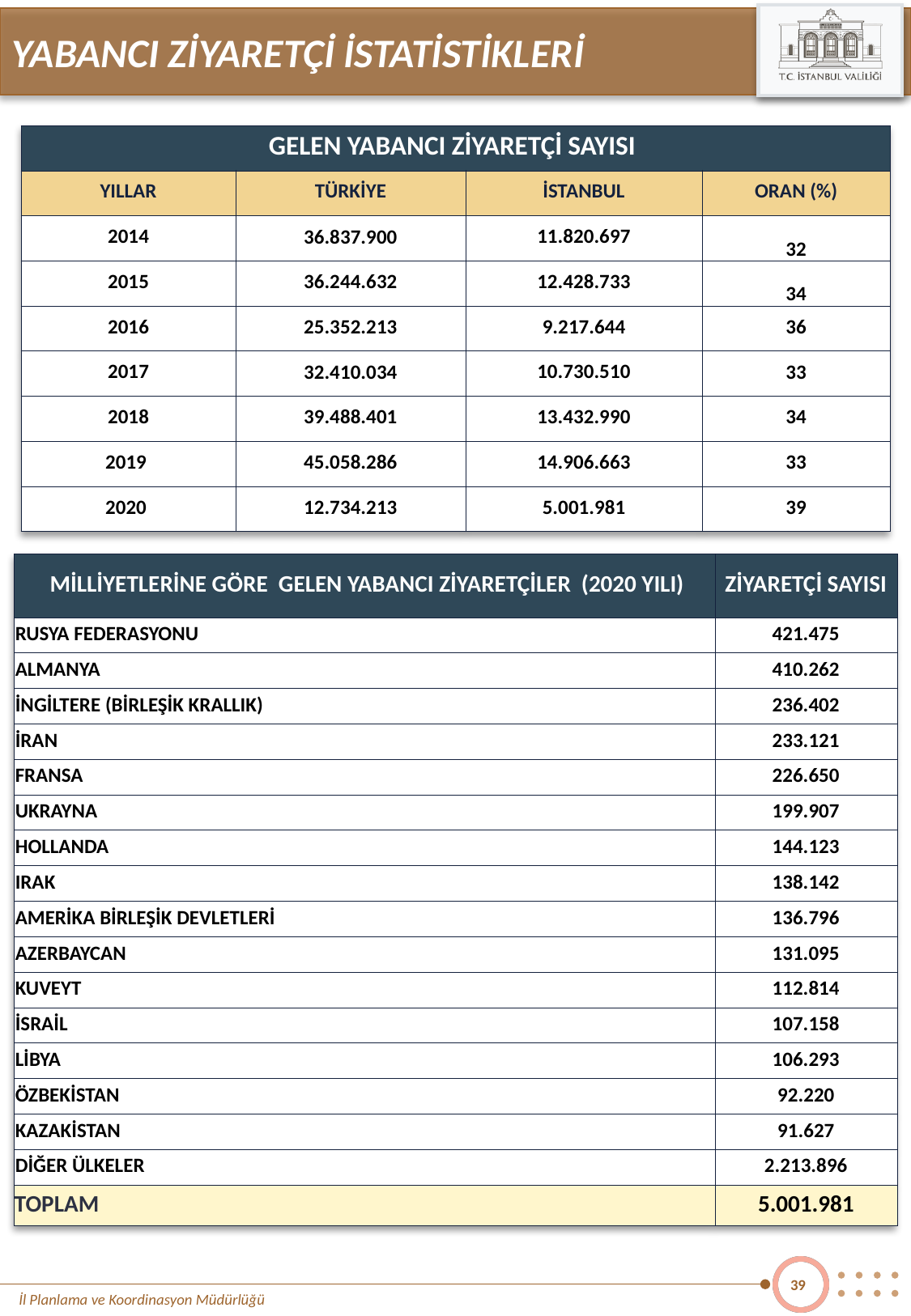

YABANCI ZİYARETÇİ İSTATİSTİKLERİ
| GELEN YABANCI ZİYARETÇİ SAYISI |  |  |  |
| --- | --- | --- | --- |
| YILLAR | TÜRKİYE | İSTANBUL | ORAN (%) |
| 2014 | 36.837.900 | 11.820.697 | 32 |
| 2015 | 36.244.632 | 12.428.733 | 34 |
| 2016 | 25.352.213 | 9.217.644 | 36 |
| 2017 | 32.410.034 | 10.730.510 | 33 |
| 2018 | 39.488.401 | 13.432.990 | 34 |
| 2019 | 45.058.286 | 14.906.663 | 33 |
| 2020 | 12.734.213 | 5.001.981 | 39 |
| MİLLİYETLERİNE GÖRE GELEN YABANCI ZİYARETÇİLER (2020 YILI) | ZİYARETÇİ SAYISI |
| --- | --- |
| RUSYA FEDERASYONU | 421.475 |
| ALMANYA | 410.262 |
| İNGİLTERE (BİRLEŞİK KRALLIK) | 236.402 |
| İRAN | 233.121 |
| FRANSA | 226.650 |
| UKRAYNA | 199.907 |
| HOLLANDA | 144.123 |
| IRAK | 138.142 |
| AMERİKA BİRLEŞİK DEVLETLERİ | 136.796 |
| AZERBAYCAN | 131.095 |
| KUVEYT | 112.814 |
| İSRAİL | 107.158 |
| LİBYA | 106.293 |
| ÖZBEKİSTAN | 92.220 |
| KAZAKİSTAN | 91.627 |
| DİĞER ÜLKELER | 2.213.896 |
| TOPLAM | 5.001.981 |
39